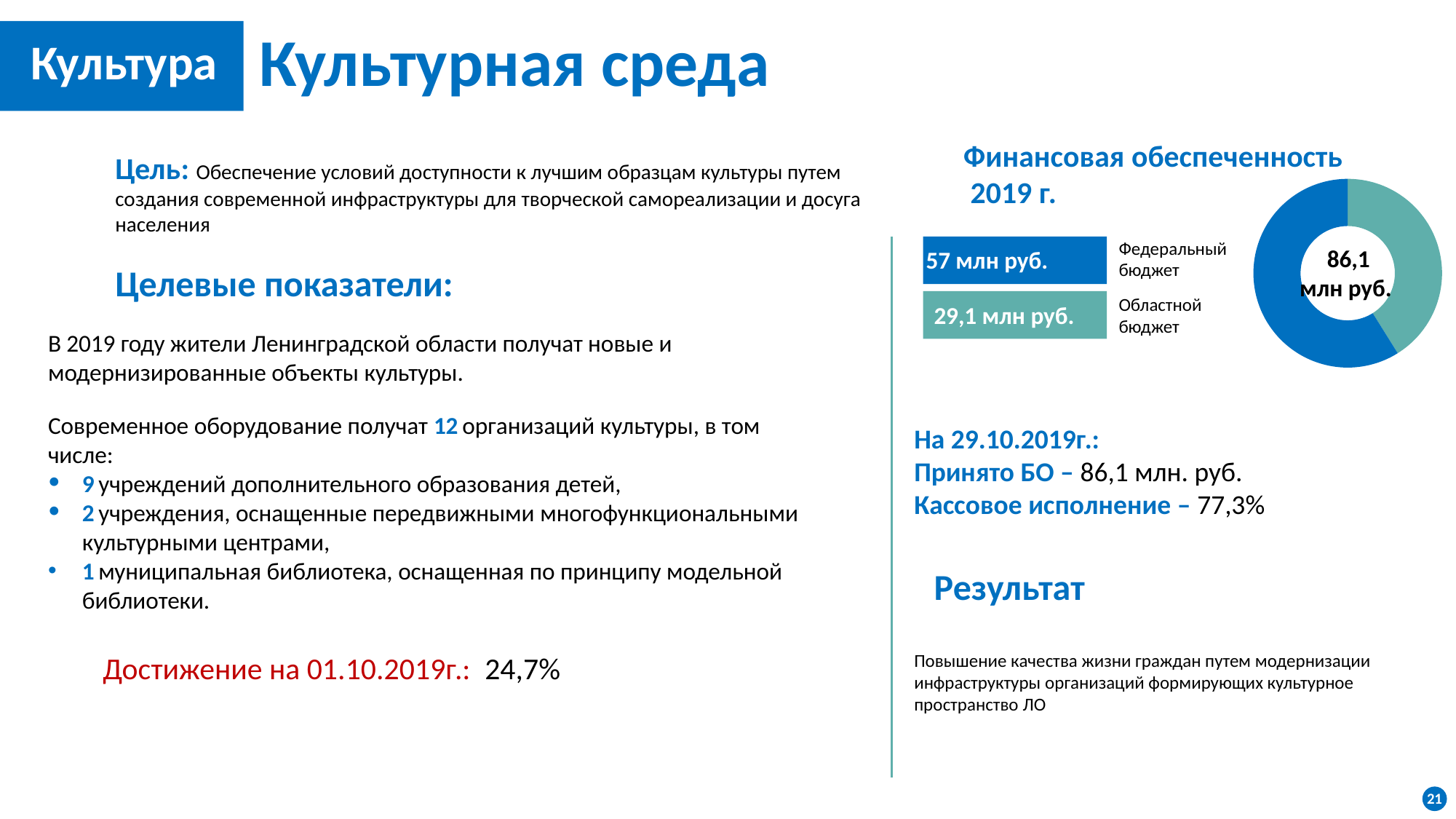

Культурная среда

Культура
Финансовая обеспеченность
 2019 г.
Цель: Обеспечение условий доступности к лучшим образцам культуры путем создания современной инфраструктуры для творческой самореализации и досуга населения

### Chart

| Category | Продажи |
|---|---|
| Кв. 1 | 201.0 |
| Кв. 2 | 288.0 |
| Кв. 3 | None |
| Кв. 4 | None |
Федеральный бюджет

86,1
млн руб.
57 млн руб.
Целевые показатели:
Областной бюджет

29,1 млн руб.
В 2019 году жители Ленинградской области получат новые и модернизированные объекты культуры.
Современное оборудование получат 12 организаций культуры, в том числе:
9 учреждений дополнительного образования детей,
2 учреждения, оснащенные передвижными многофункциональными культурными центрами,
1 муниципальная библиотека, оснащенная по принципу модельной библиотеки.
На 29.10.2019г.:
Принято БО – 86,1 млн. руб.
Кассовое исполнение – 77,3%

Результат
Достижение на 01.10.2019г.:  24,7%
Повышение качества жизни граждан путем модернизации инфраструктуры организаций формирующих культурное пространство ЛО
21